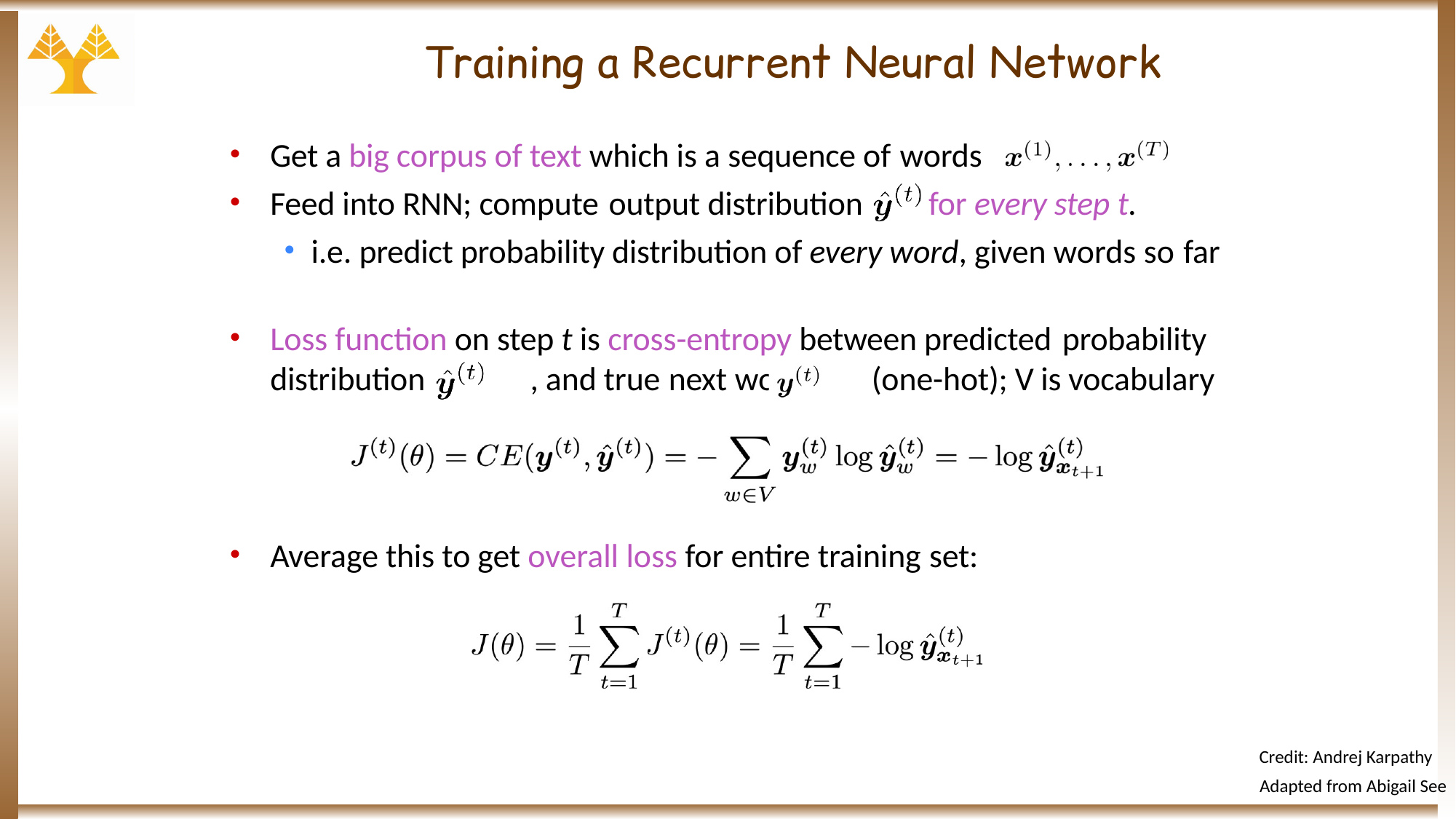

# Training a Recurrent Neural Network
Get a big corpus of text which is a sequence of words
Feed into RNN; compute output distribution         for every step t.
i.e. predict probability distribution of every word, given words so far

Loss function on step t is cross-entropy between predicted probability
distribution	, and true next word         (one-hot); V is vocabulary

Average this to get overall loss for entire training set:

Credit: Andrej Karpathy
Adapted from Abigail See